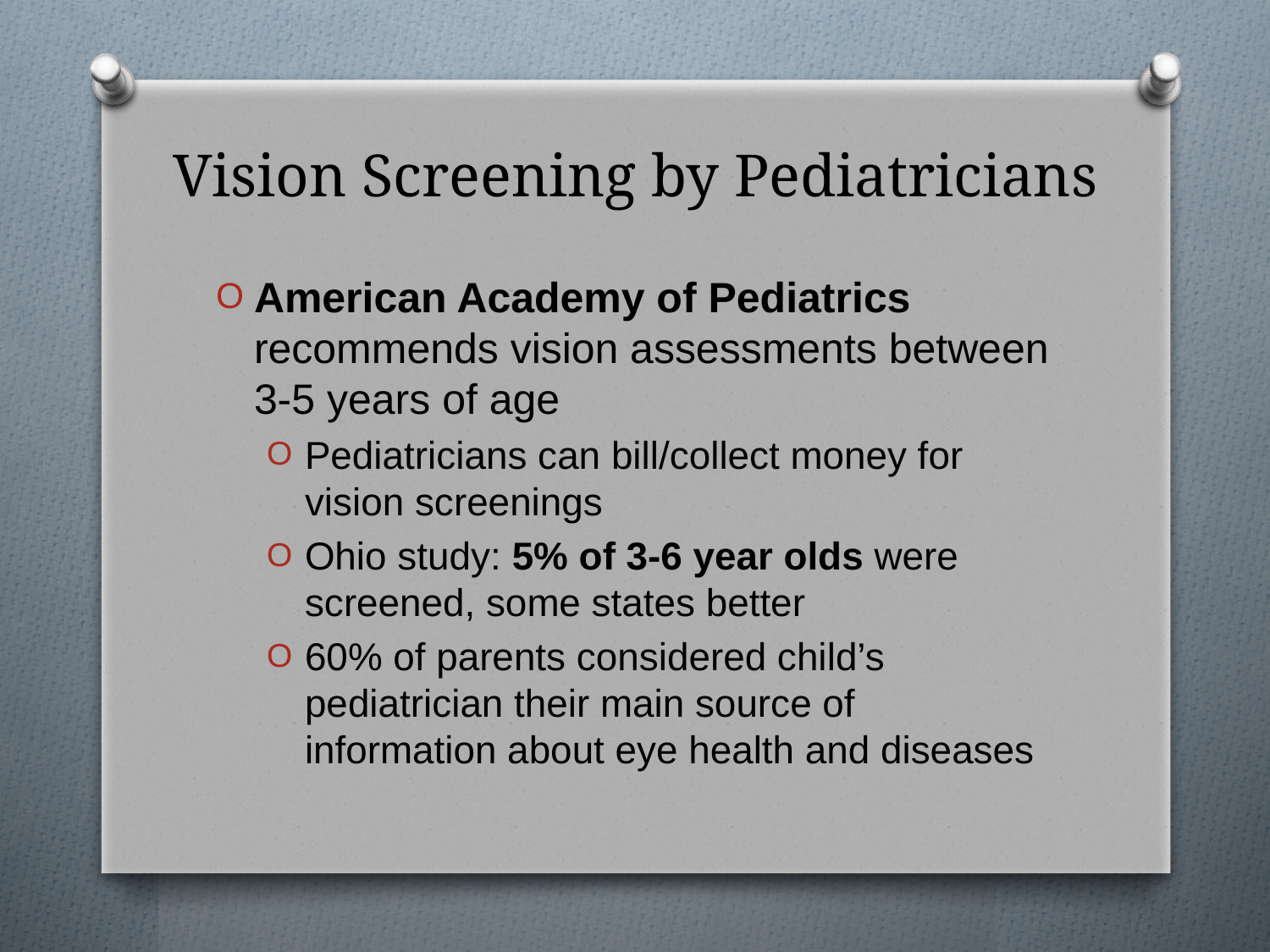

# Vision Screening by Pediatricians
American Academy of Pediatrics recommends vision assessments between 3-5 years of age
Pediatricians can bill/collect money for vision screenings
Ohio study: 5% of 3-6 year olds were screened, some states better
60% of parents considered child’s pediatrician their main source of information about eye health and diseases